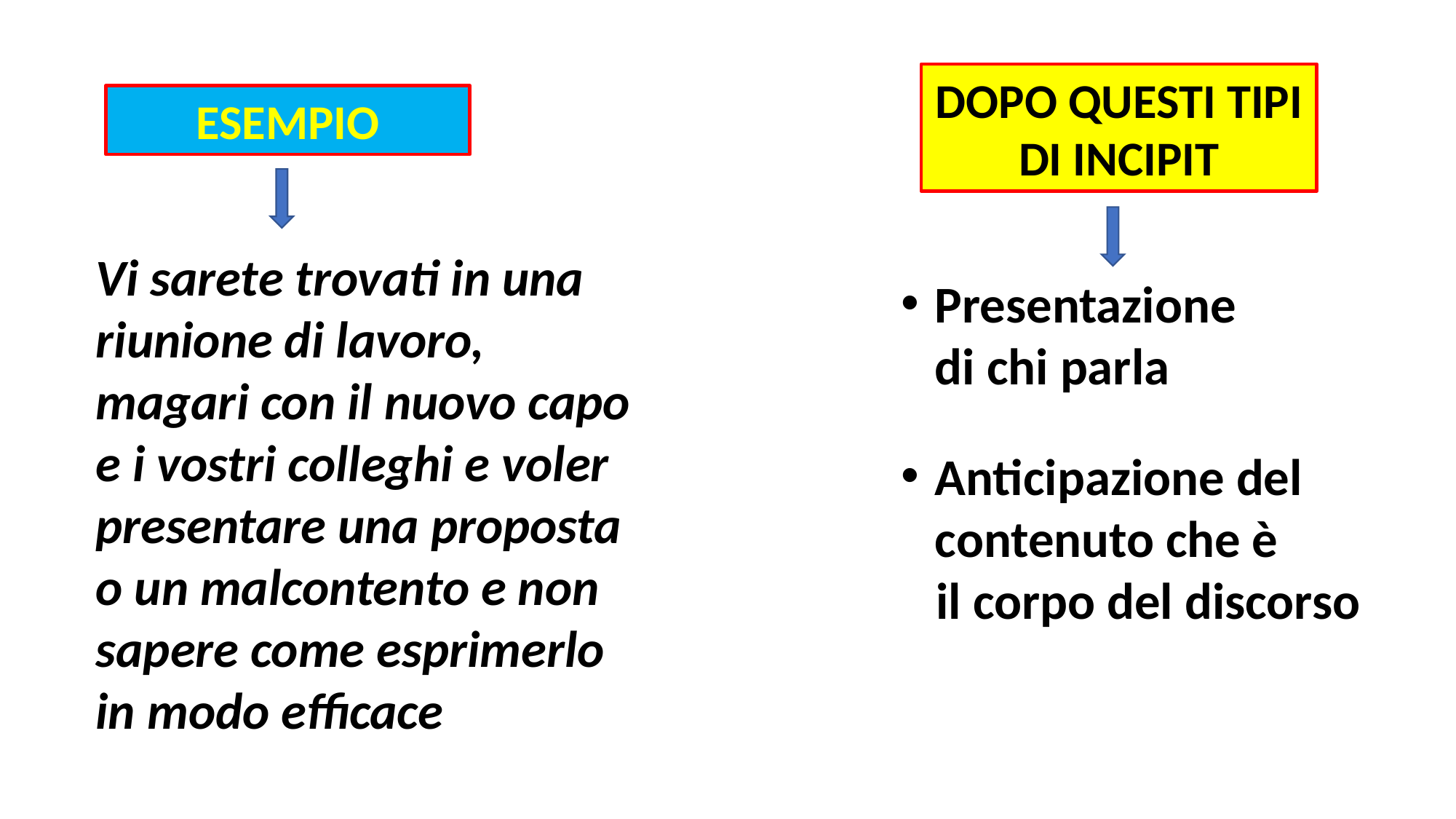

DOPO QUESTI TIPI DI INCIPIT
ESEMPIO

Vi sarete trovati in una riunione di lavoro, magari con il nuovo capo e i vostri colleghi e voler presentare una proposta o un malcontento e non sapere come esprimerlo in modo efficace
Presentazione di chi parla
Anticipazione del contenuto che è
   il corpo del discorso